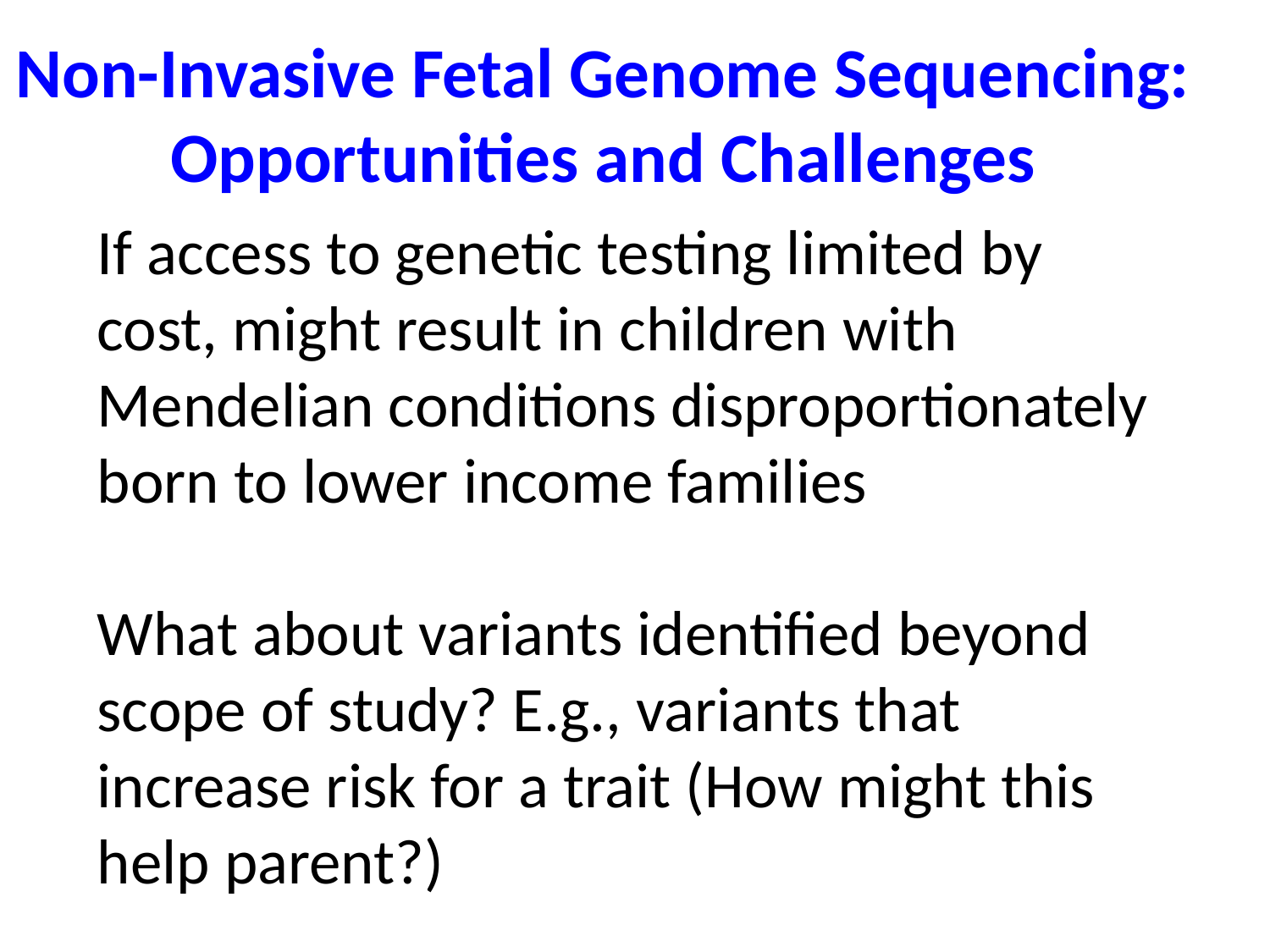

Non-Invasive Fetal Genome Sequencing: Opportunities and Challenges
If access to genetic testing limited by cost, might result in children with Mendelian conditions disproportionately born to lower income families

What about variants identified beyond scope of study? E.g., variants that increase risk for a trait (How might this help parent?)